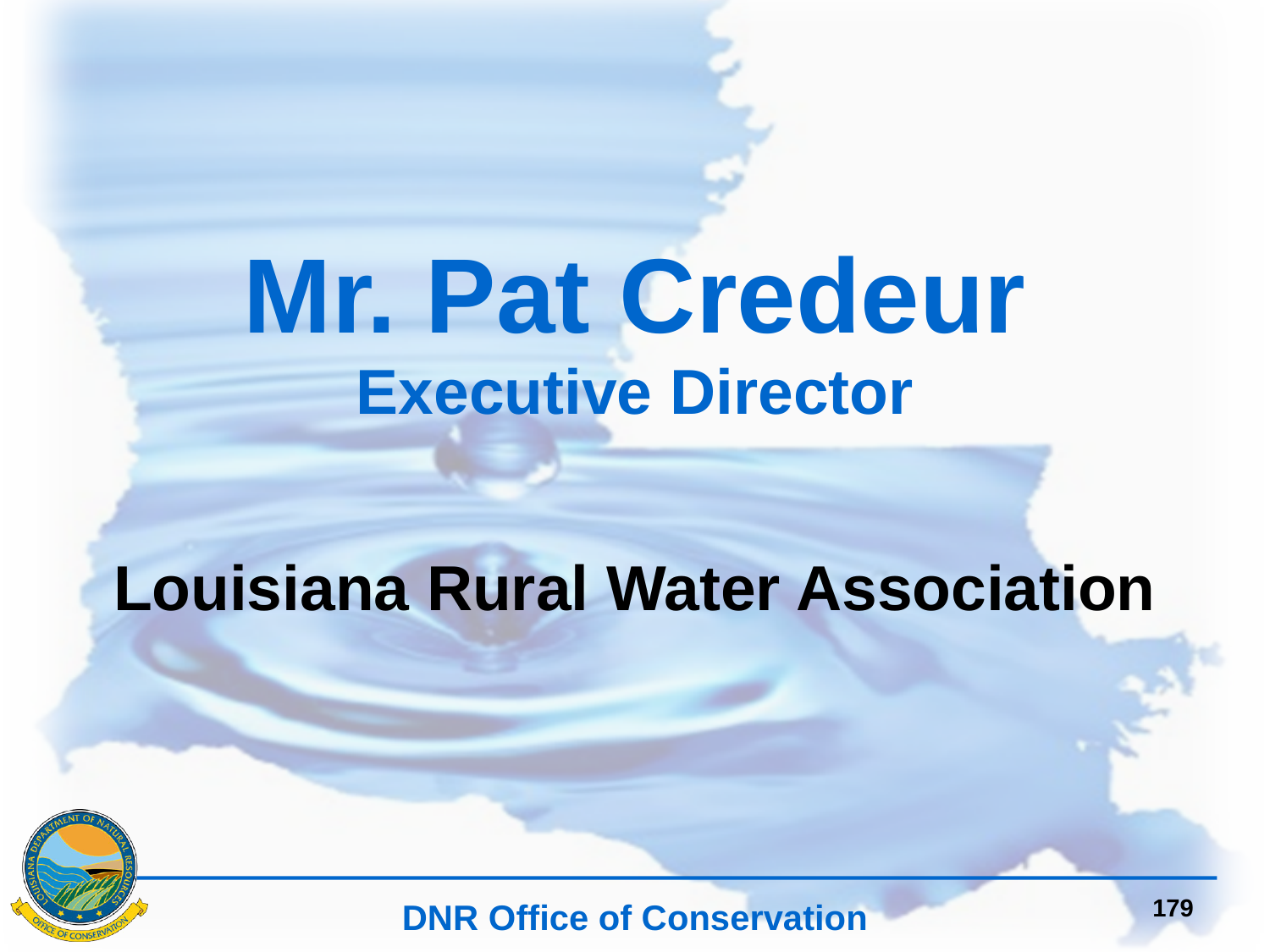

Mr. Pat Credeur
Executive Director

Louisiana Rural Water Association

179